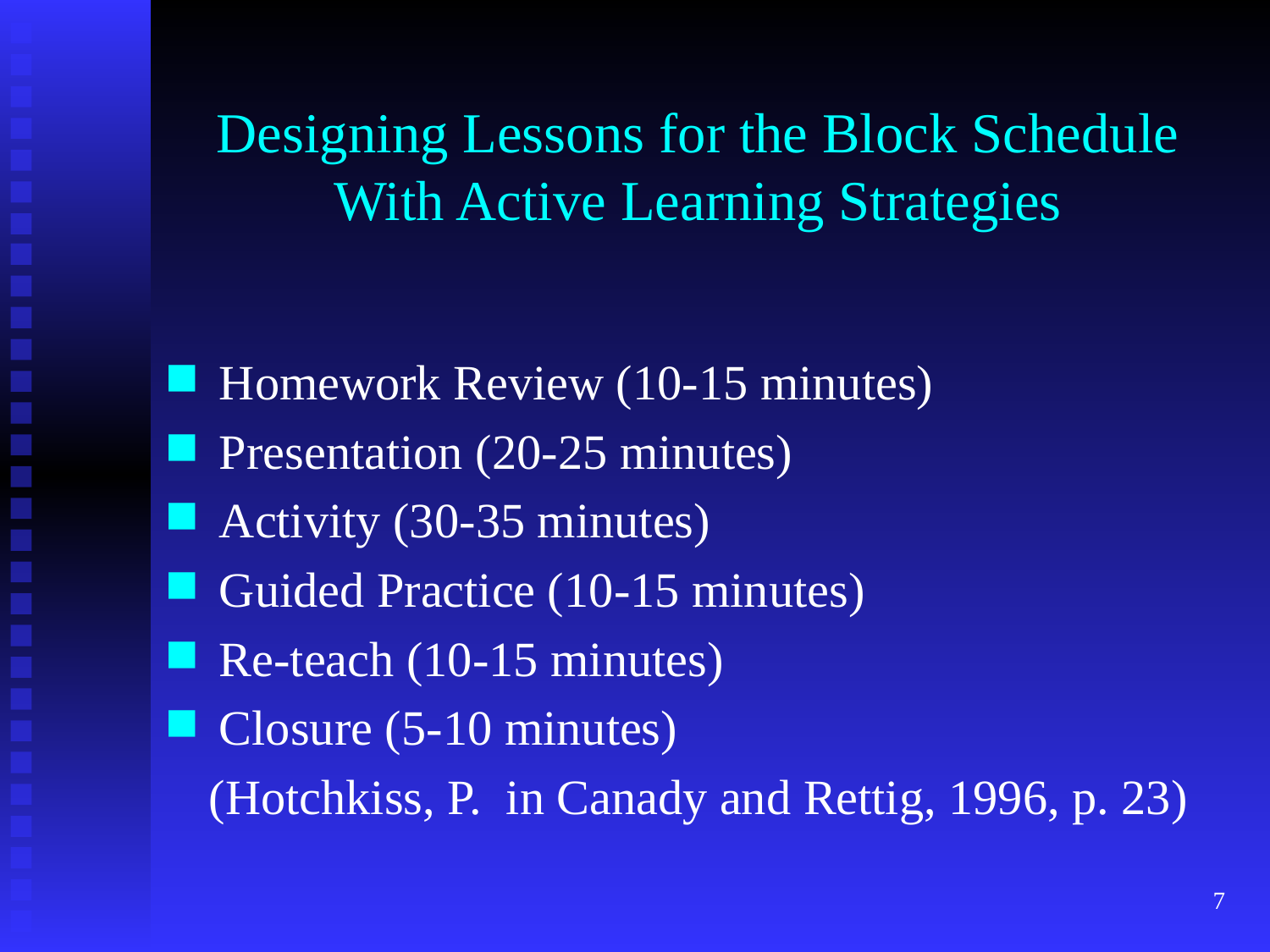

# Designing Lessons for the Block Schedule With Active Learning Strategies

Homework Review (10-15 minutes)
Presentation (20-25 minutes)
Activity (30-35 minutes)
Guided Practice (10-15 minutes)
Re-teach (10-15 minutes)
Closure (5-10 minutes)
(Hotchkiss, P.  in Canady and Rettig, 1996, p. 23)
7